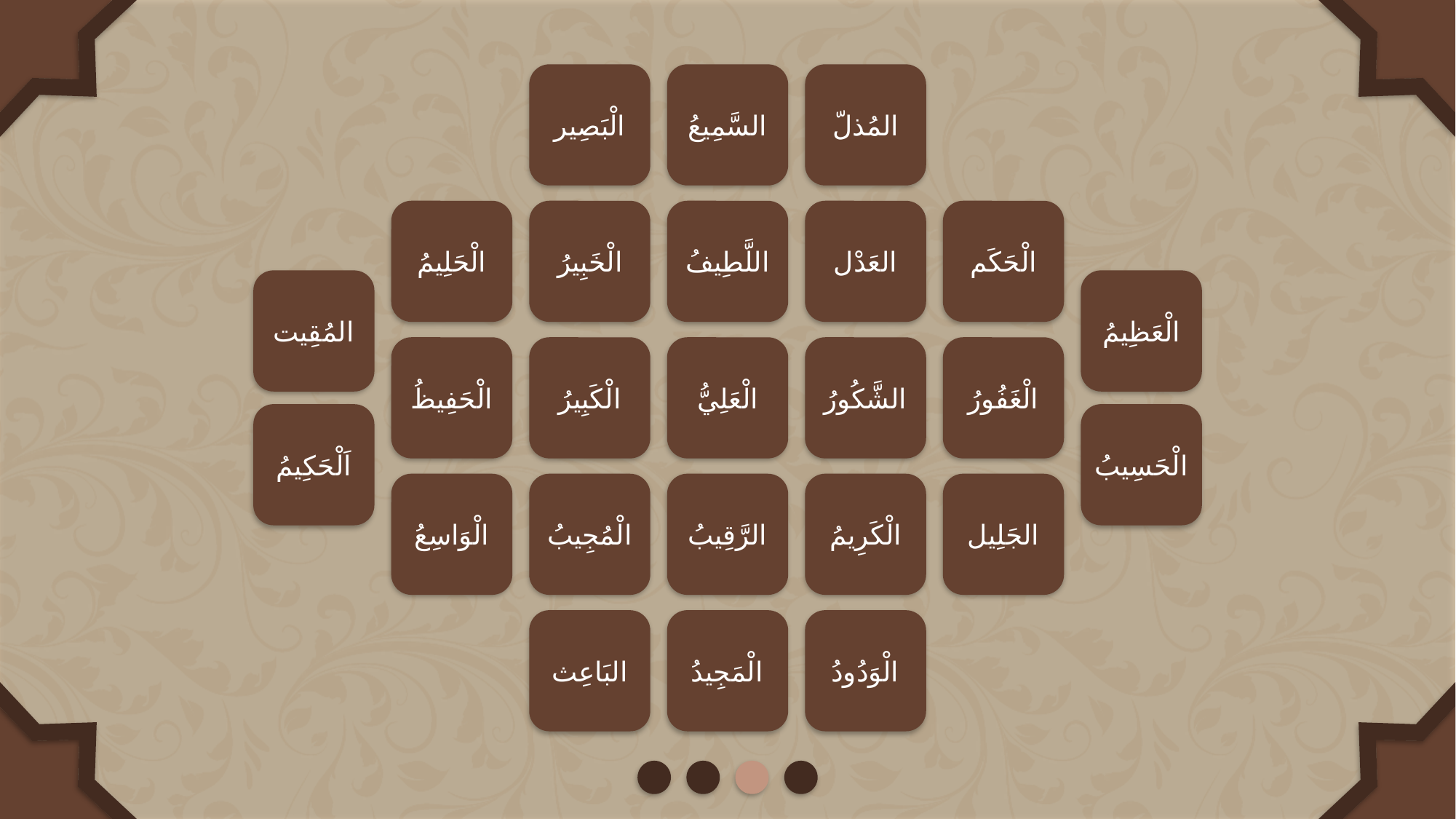

الْبَصِير
السَّمِيعُ
المُذلّ
الْحَلِيمُ
الْخَبِيرُ
اللَّطِيفُ
العَدْل
الْحَكَم
المُقِيت
الْعَظِيمُ
الْحَفِيظُ
الْكَبِيرُ
الْعَلِيُّ
الشَّكُورُ
الْغَفُورُ
اَلْحَكِيمُ
الْحَسِيبُ
الْوَاسِعُ
الْمُجِيبُ
الرَّقِيبُ
الْكَرِيمُ
الجَلِيل
البَاعِث
الْمَجِيدُ
الْوَدُودُ